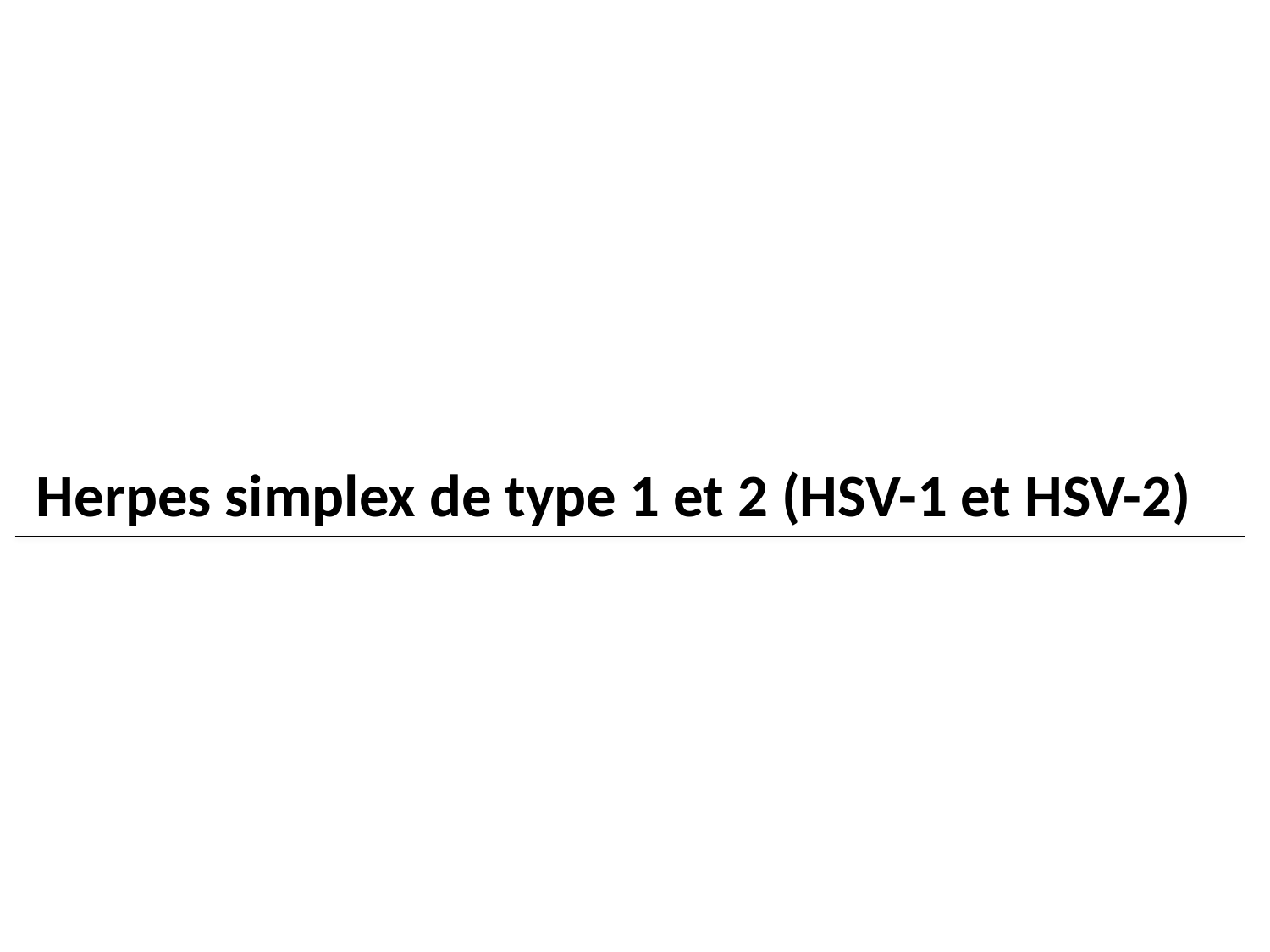

Herpes simplex de type 1 et 2 (HSV-1 et HSV-2)